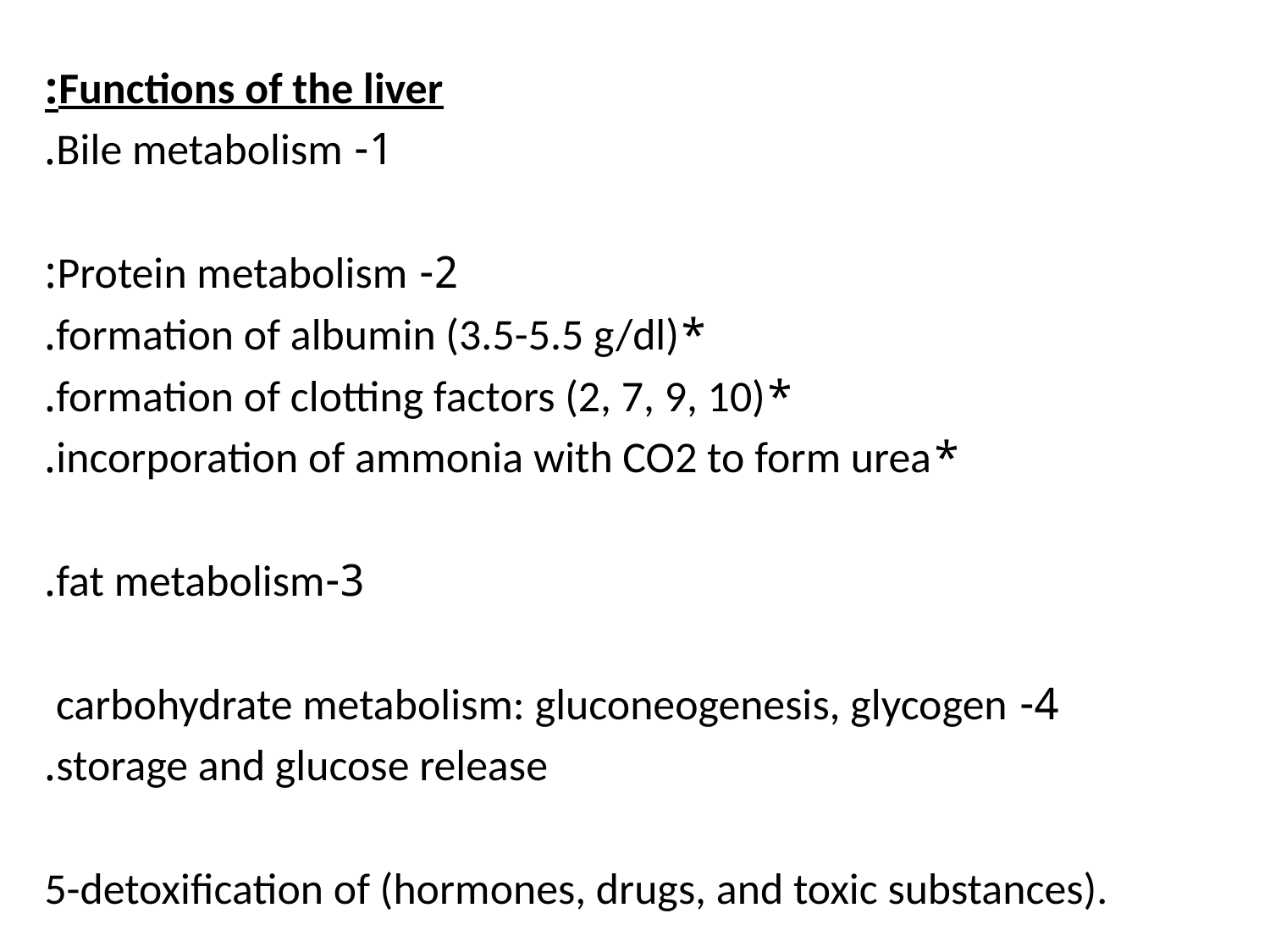

Functions of the liver:
1- Bile metabolism.

2- Protein metabolism:
*formation of albumin (3.5-5.5 g/dl).
*formation of clotting factors (2, 7, 9, 10).
*incorporation of ammonia with CO2 to form urea.

3-fat metabolism.

4- carbohydrate metabolism: gluconeogenesis, glycogen
storage and glucose release.

5-detoxification of (hormones, drugs, and toxic substances).